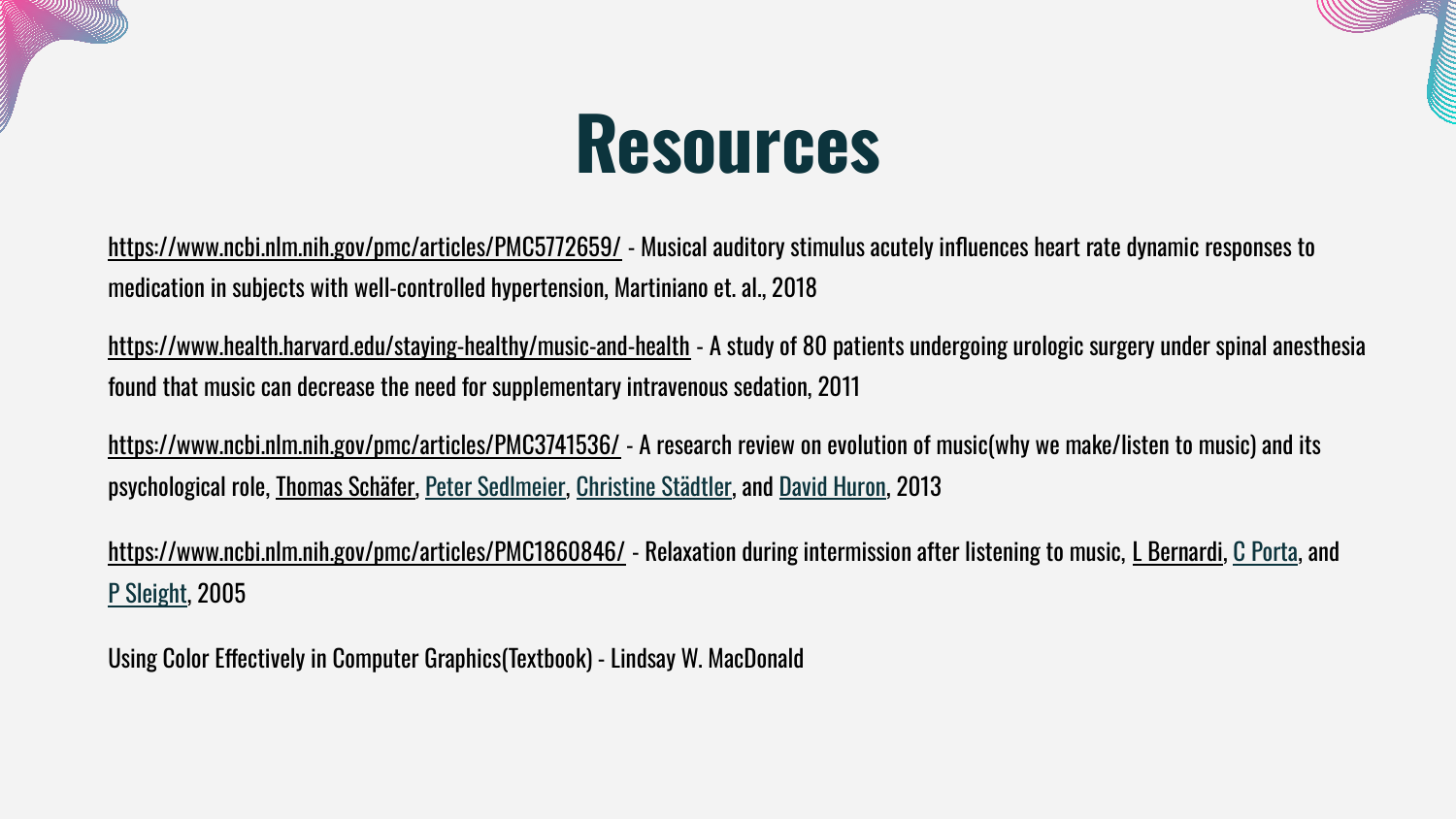

# Resources
https://www.ncbi.nlm.nih.gov/pmc/articles/PMC5772659/ - Musical auditory stimulus acutely influences heart rate dynamic responses to medication in subjects with well-controlled hypertension, Martiniano et. al., 2018
https://www.health.harvard.edu/staying-healthy/music-and-health - A study of 80 patients undergoing urologic surgery under spinal anesthesia found that music can decrease the need for supplementary intravenous sedation, 2011
https://www.ncbi.nlm.nih.gov/pmc/articles/PMC3741536/ - A research review on evolution of music(why we make/listen to music) and its psychological role, Thomas Schäfer, Peter Sedlmeier, Christine Städtler, and David Huron, 2013
https://www.ncbi.nlm.nih.gov/pmc/articles/PMC1860846/ - Relaxation during intermission after listening to music, L Bernardi, C Porta, and P Sleight, 2005
Using Color Effectively in Computer Graphics(Textbook) - Lindsay W. MacDonald